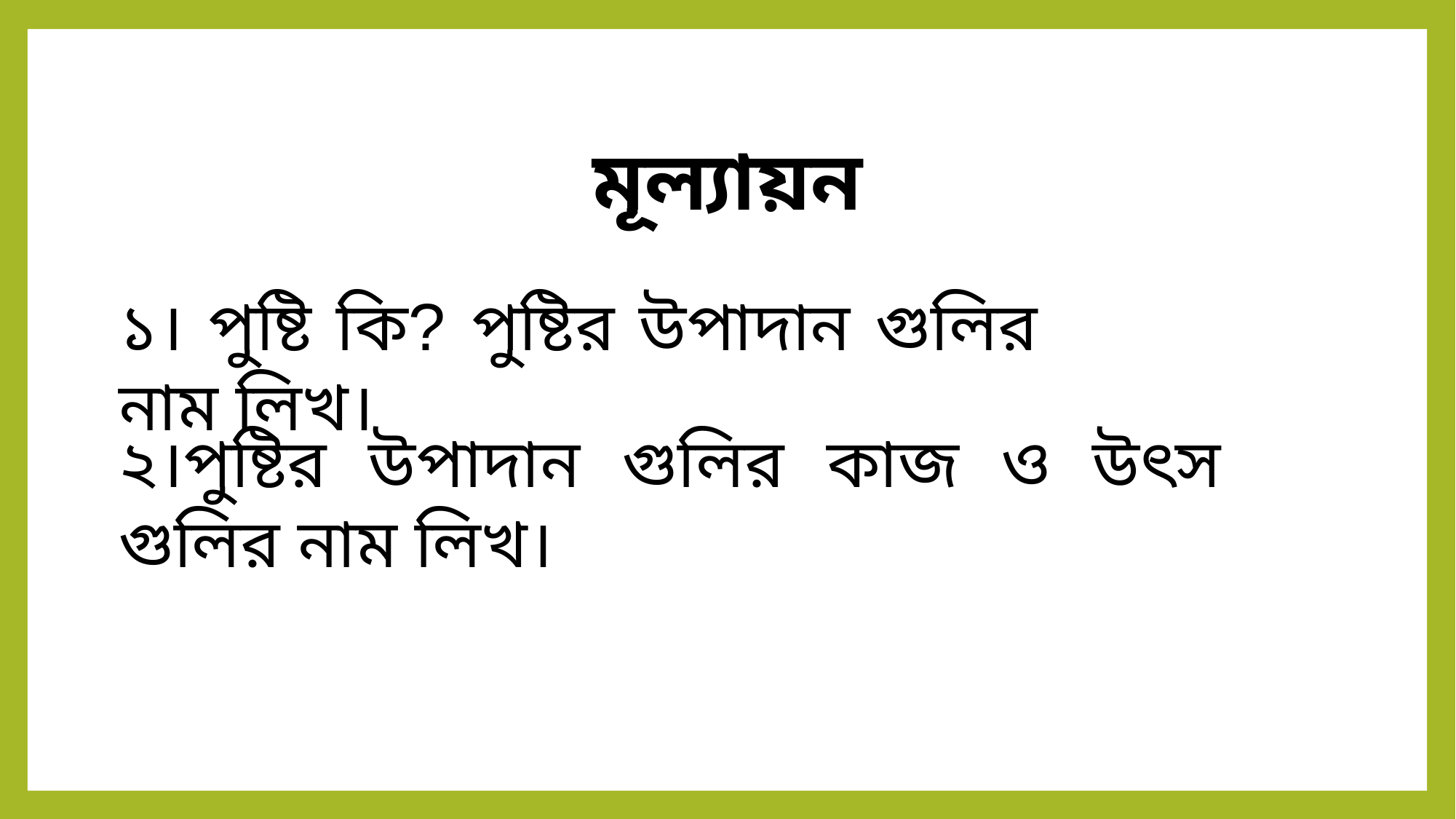

মূল্যায়ন
১। পুষ্টি কি? পুষ্টির উপাদান গুলির নাম লিখ।
২।পুষ্টির উপাদান গুলির কাজ ও উৎস গুলির নাম লিখ।